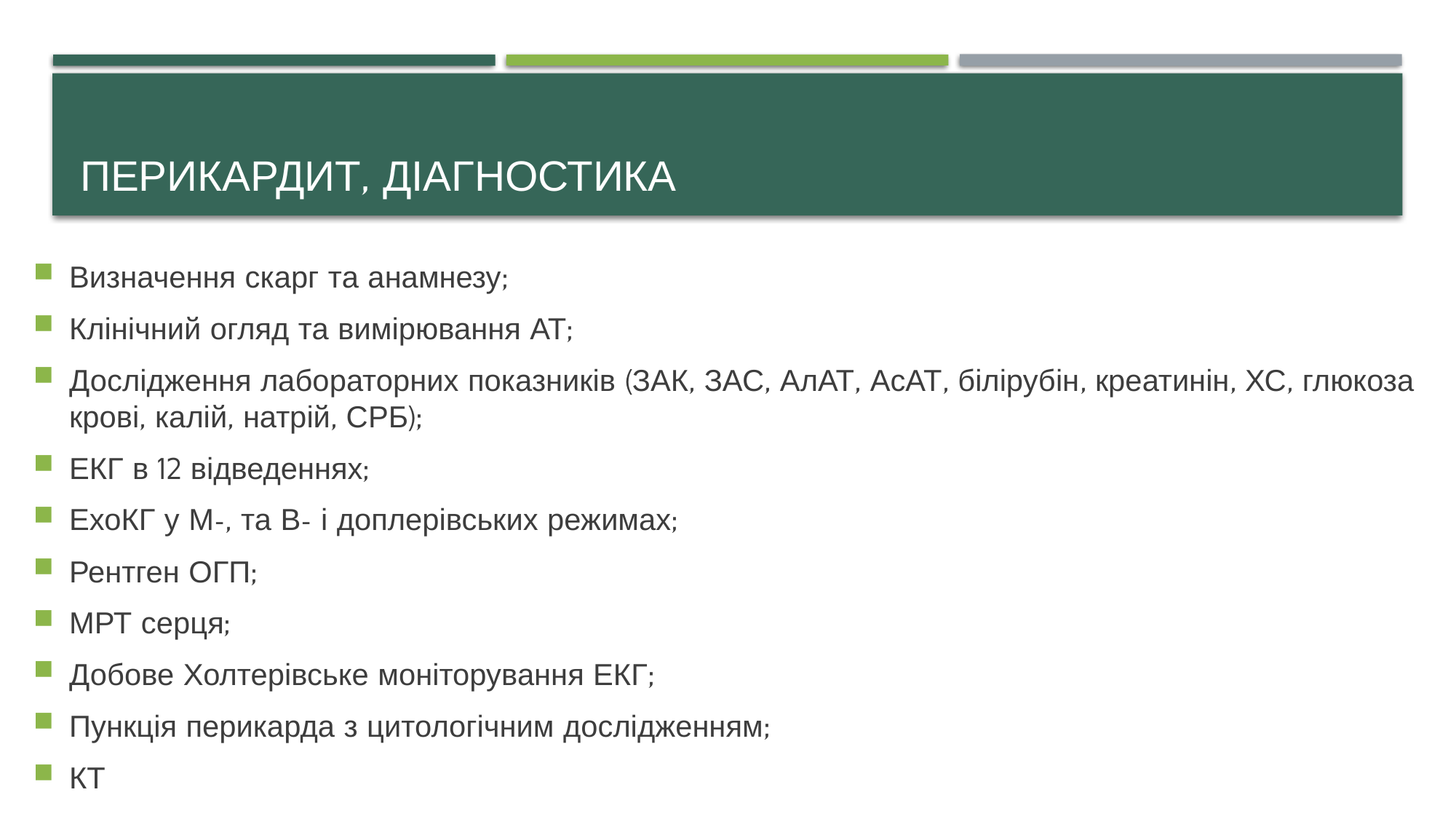

# Перикардит, діагностика
Визначення скарг та анамнезу;
Клінічний огляд та вимірювання АТ;
Дослідження лабораторних показників (ЗАК, ЗАС, АлАТ, АсАТ, білірубін, креатинін, ХС, глюкоза крові, калій, натрій, СРБ);
ЕКГ в 12 відведеннях;
ЕхоКГ у М-, та В- і доплерівських режимах;
Рентген ОГП;
МРТ серця;
Добове Холтерівське моніторування ЕКГ;
Пункція перикарда з цитологічним дослідженням;
КТ